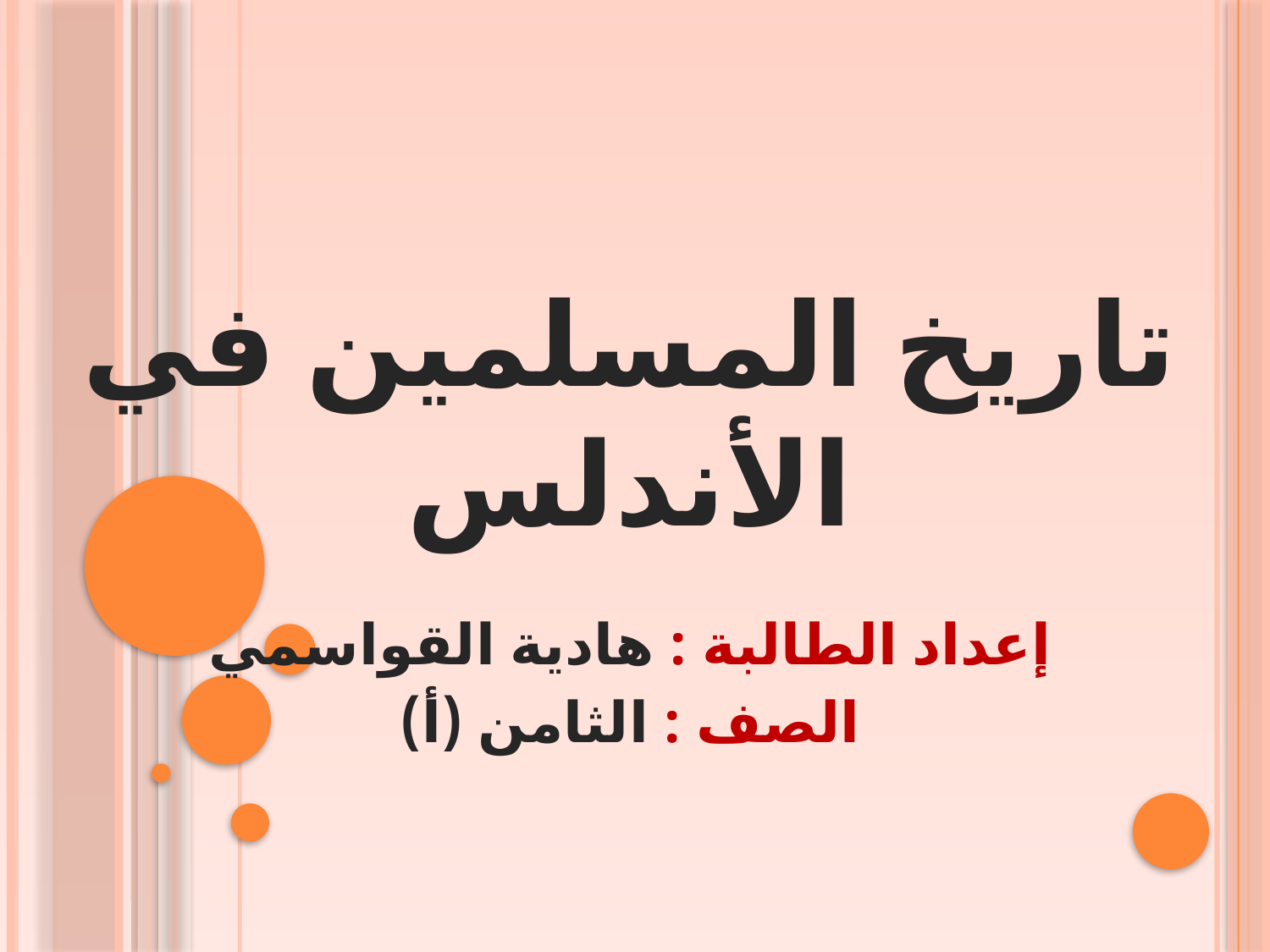

تاريخ المسلمين في الأندلس

إعداد الطالبة : هادية القواسمي
الصف : الثامن (أ)